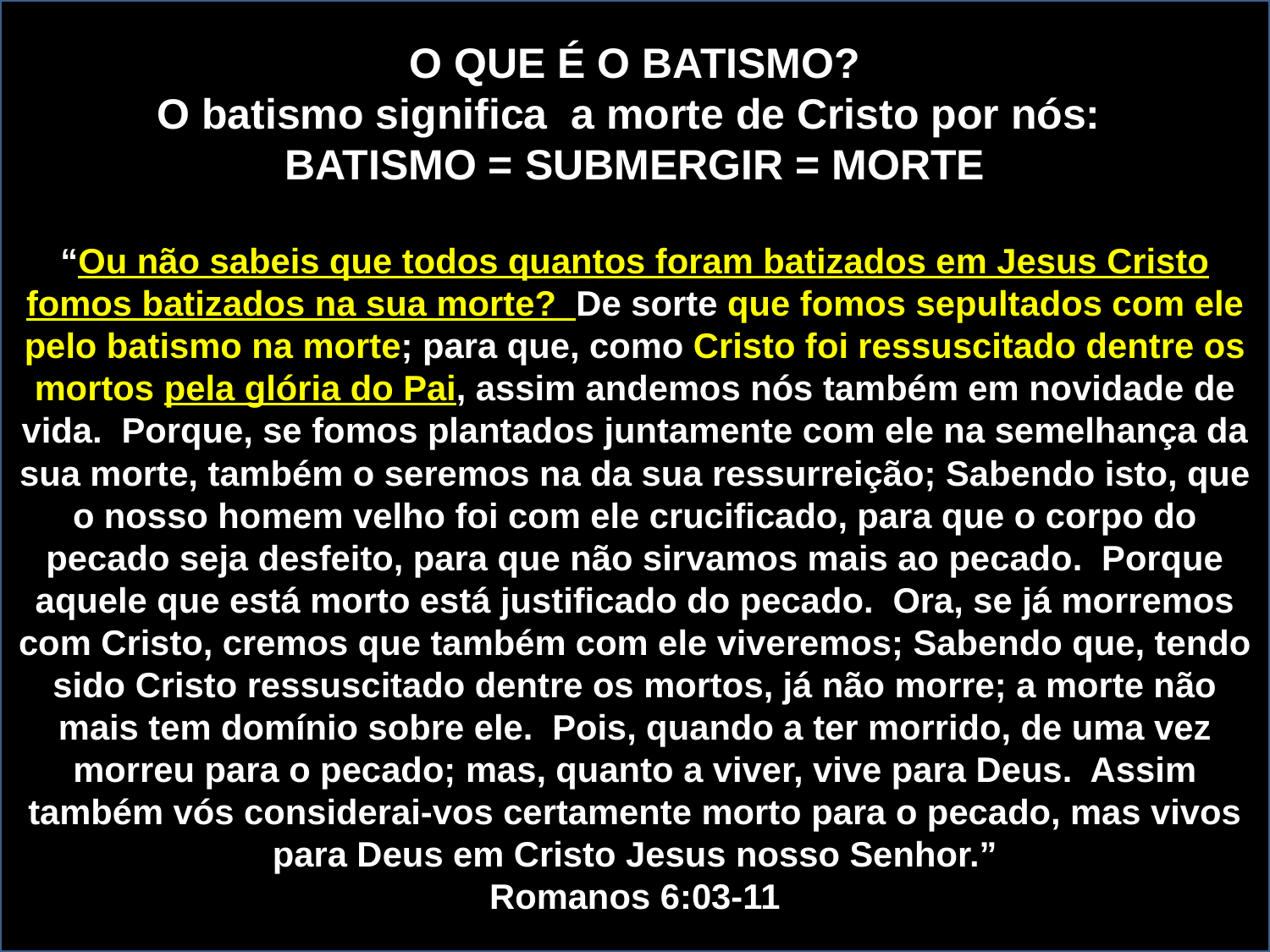

O QUE É O BATISMO?
O batismo significa  a morte de Cristo por nós:
BATISMO = SUBMERGIR = MORTE

“Ou não sabeis que todos quantos foram batizados em Jesus Cristo fomos batizados na sua morte?  De sorte que fomos sepultados com ele pelo batismo na morte; para que, como Cristo foi ressuscitado dentre os mortos pela glória do Pai, assim andemos nós também em novidade de vida.  Porque, se fomos plantados juntamente com ele na semelhança da sua morte, também o seremos na da sua ressurreição; Sabendo isto, que o nosso homem velho foi com ele crucificado, para que o corpo do pecado seja desfeito, para que não sirvamos mais ao pecado.  Porque aquele que está morto está justificado do pecado.  Ora, se já morremos com Cristo, cremos que também com ele viveremos; Sabendo que, tendo sido Cristo ressuscitado dentre os mortos, já não morre; a morte não mais tem domínio sobre ele.  Pois, quando a ter morrido, de uma vez morreu para o pecado; mas, quanto a viver, vive para Deus.  Assim também vós considerai-vos certamente morto para o pecado, mas vivos para Deus em Cristo Jesus nosso Senhor.”
Romanos 6:03-11